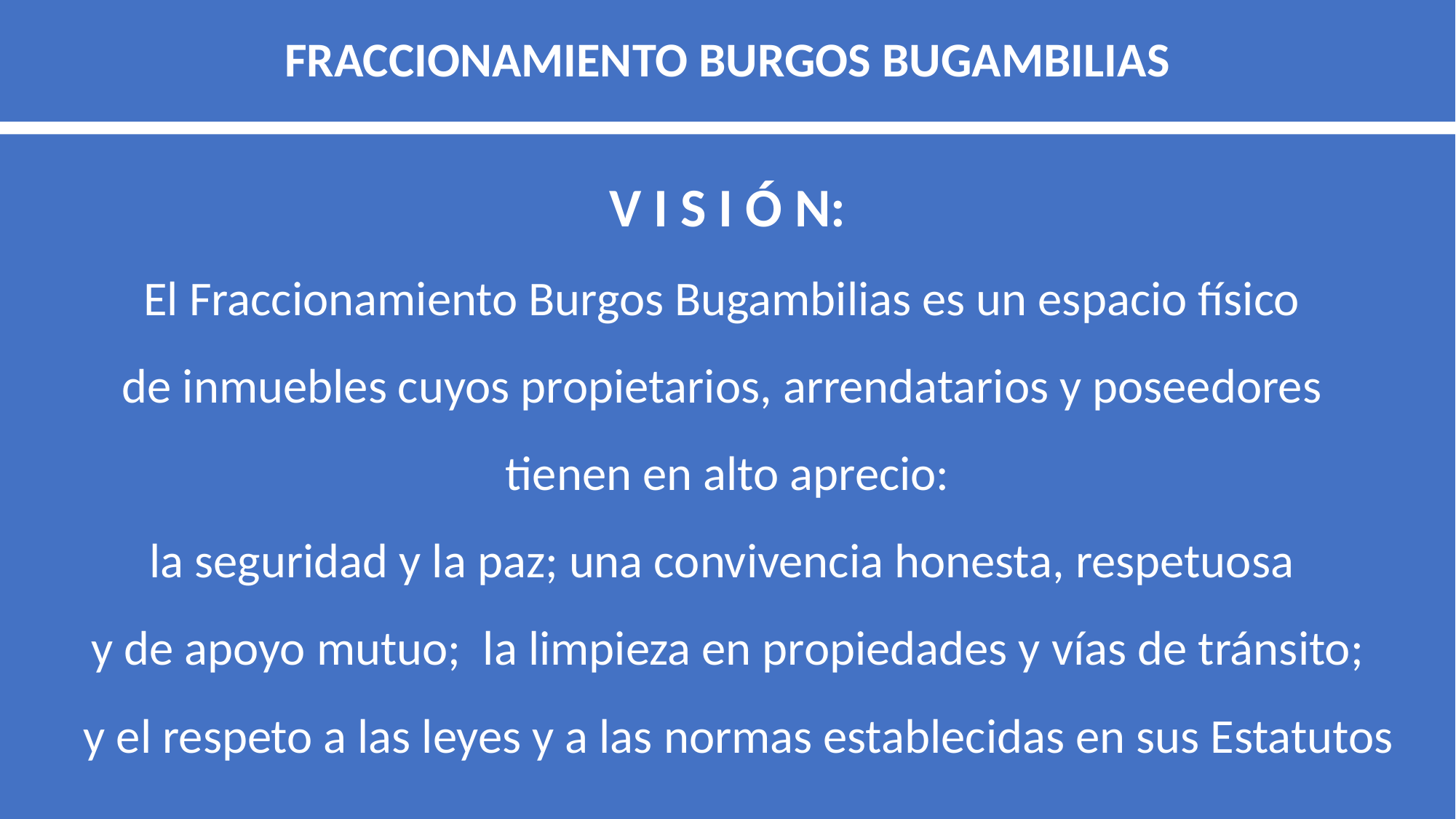

# FRACCIONAMIENTO BURGOS BUGAMBILIAS
V I S I Ó N:
El Fraccionamiento Burgos Bugambilias es un espacio físico
de inmuebles cuyos propietarios, arrendatarios y poseedores
tienen en alto aprecio:
la seguridad y la paz; una convivencia honesta, respetuosa
y de apoyo mutuo;  la limpieza en propiedades y vías de tránsito;
  y el respeto a las leyes y a las normas establecidas en sus Estatutos